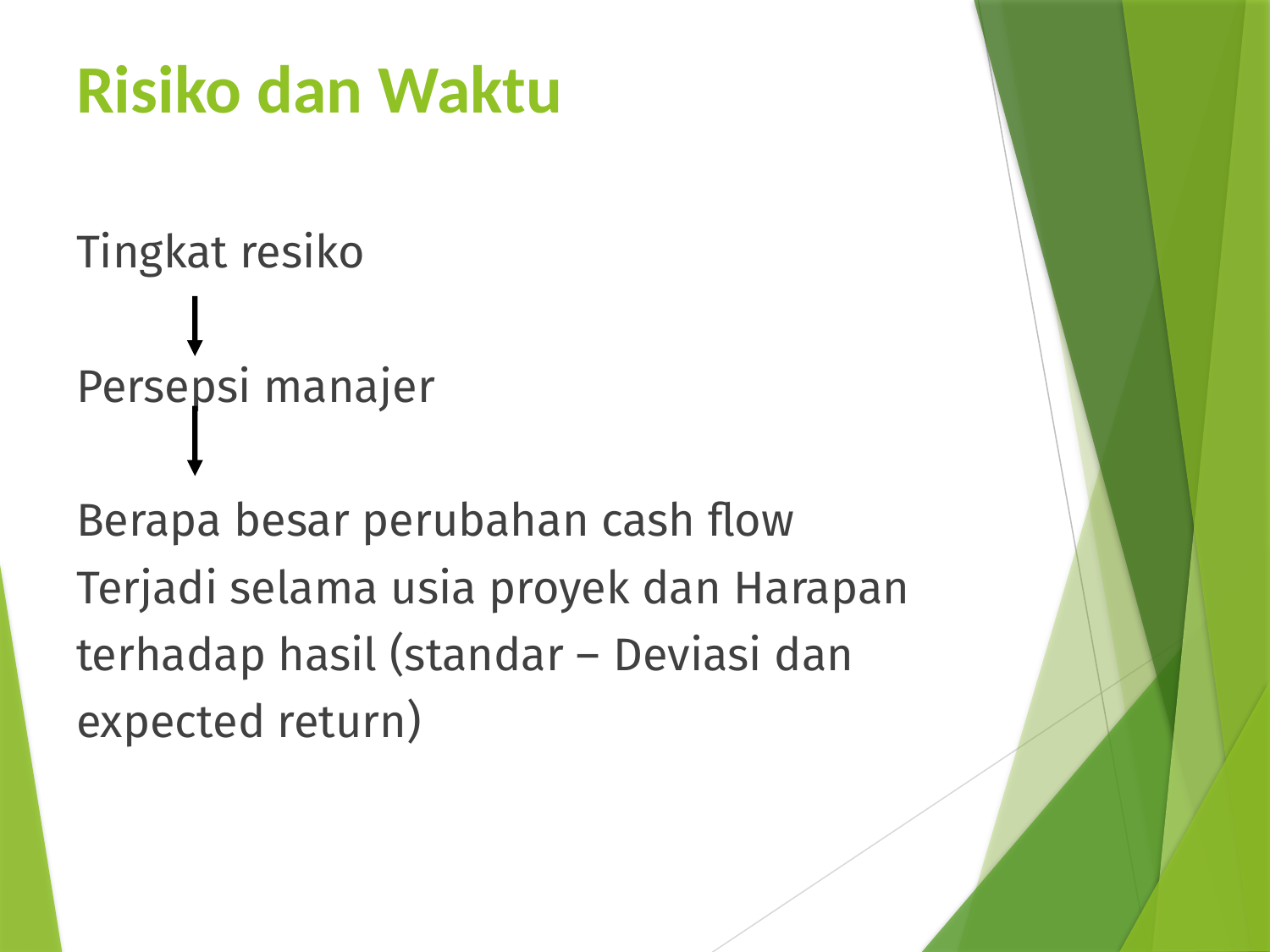

# Risiko dan Waktu
Tingkat resiko

Persepsi manajer

Berapa besar perubahan cash flow
Terjadi selama usia proyek dan Harapan
terhadap hasil (standar – Deviasi dan
expected return)